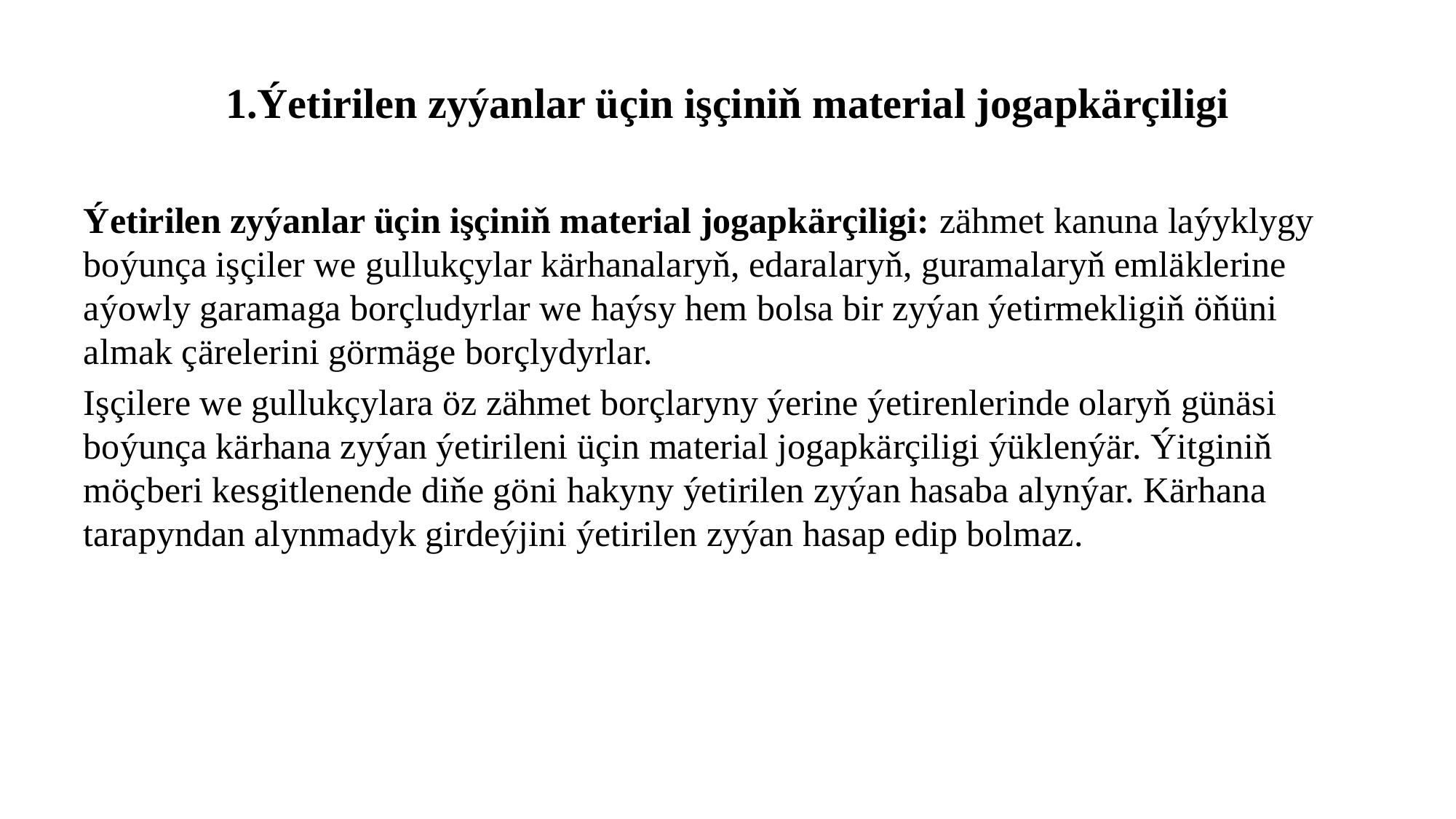

# 1.Ýetirilen zyýanlar üçin işçiniň material jogapkärçiligi
Ýetirilen zyýanlar üçin işçiniň material jogapkärçiligi: zähmet kanuna laýyklygy boýunça işçiler we gullukçylar kärhanalaryň, edaralaryň, guramalaryň emläklerine aýowly garamaga borçludyrlar we haýsy hem bolsa bir zyýan ýetirmekligiň öňüni almak çärelerini görmäge borçlydyrlar.
Işçilere we gullukçylara öz zähmet borçlaryny ýerine ýetirenlerinde olaryň günäsi boýunça kärhana zyýan ýetirileni üçin material jogapkärçiligi ýüklenýär. Ýitginiň möçberi kesgitlenende diňe göni hakyny ýetirilen zyýan hasaba alynýar. Kärhana tarapyndan alynmadyk girdeýjini ýetirilen zyýan hasap edip bolmaz.